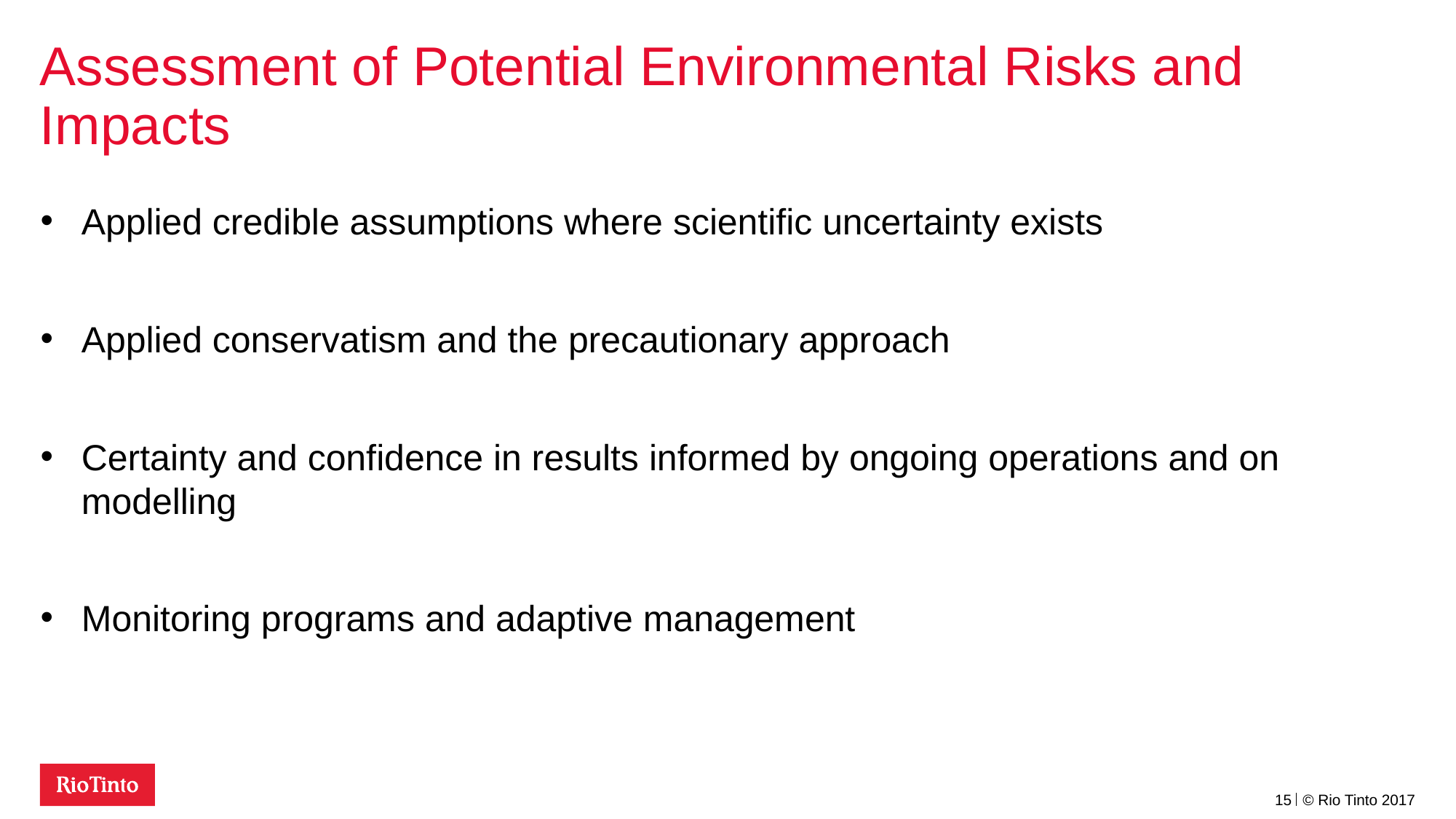

# Assessment of Potential Environmental Risks and Impacts
Applied credible assumptions where scientific uncertainty exists

Applied conservatism and the precautionary approach

Certainty and confidence in results informed by ongoing operations and on modelling

Monitoring programs and adaptive management

15